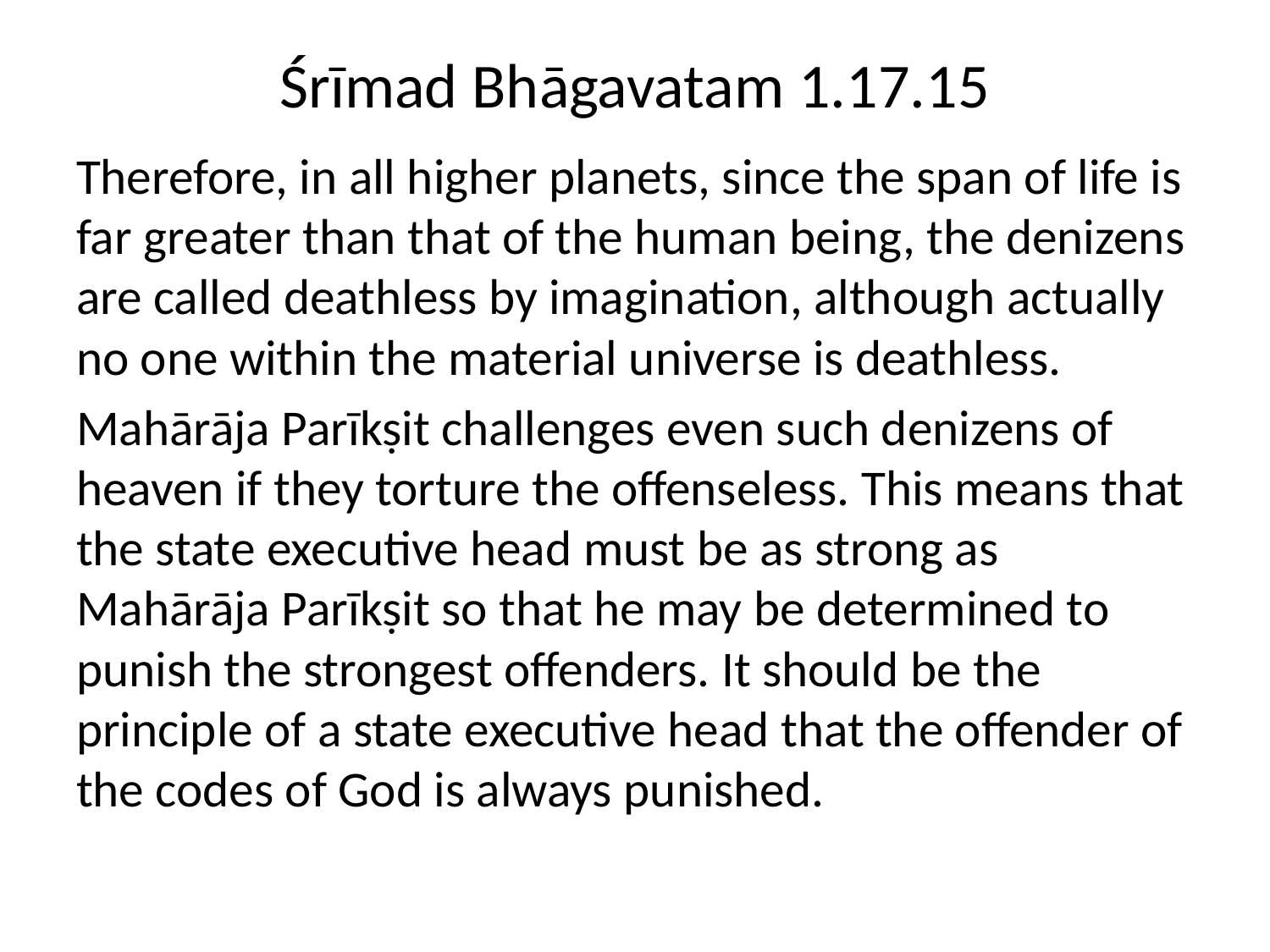

# Śrīmad Bhāgavatam 1.17.15
Therefore, in all higher planets, since the span of life is far greater than that of the human being, the denizens are called deathless by imagination, although actually no one within the material universe is deathless.
Mahārāja Parīkṣit challenges even such denizens of heaven if they torture the offenseless. This means that the state executive head must be as strong as Mahārāja Parīkṣit so that he may be determined to punish the strongest offenders. It should be the principle of a state executive head that the offender of the codes of God is always punished.